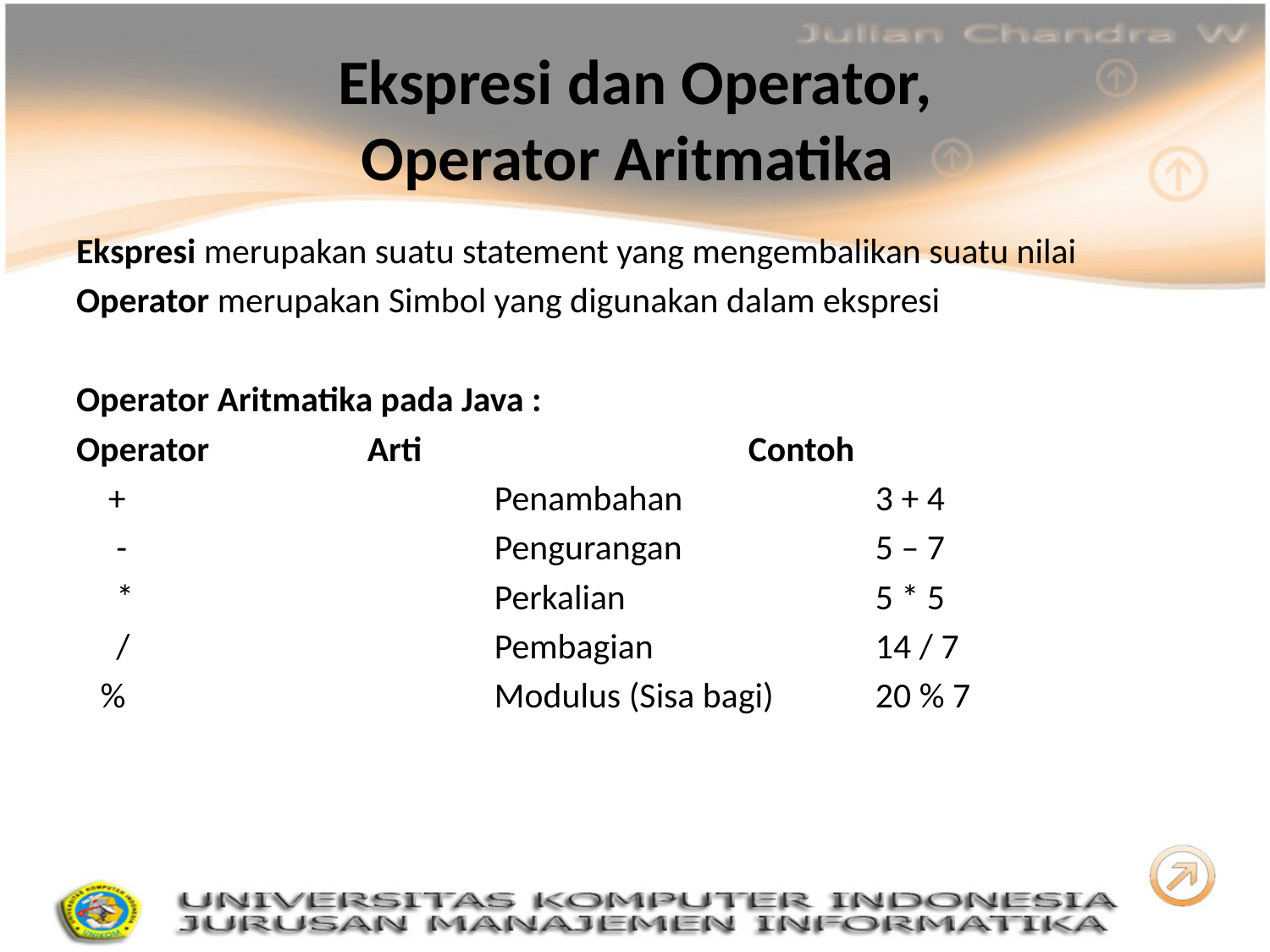

# Ekspresi dan Operator, Operator Aritmatika
Ekspresi merupakan suatu statement yang mengembalikan suatu nilai
Operator merupakan Simbol yang digunakan dalam ekspresi

Operator Aritmatika pada Java :
Operator 		Arti 			Contoh
    + 			Penambahan 		3 + 4
     - 			Pengurangan 		5 – 7
     * 			Perkalian		5 * 5
     / 			Pembagian 		14 / 7
   % 			Modulus (Sisa bagi) 	20 % 7